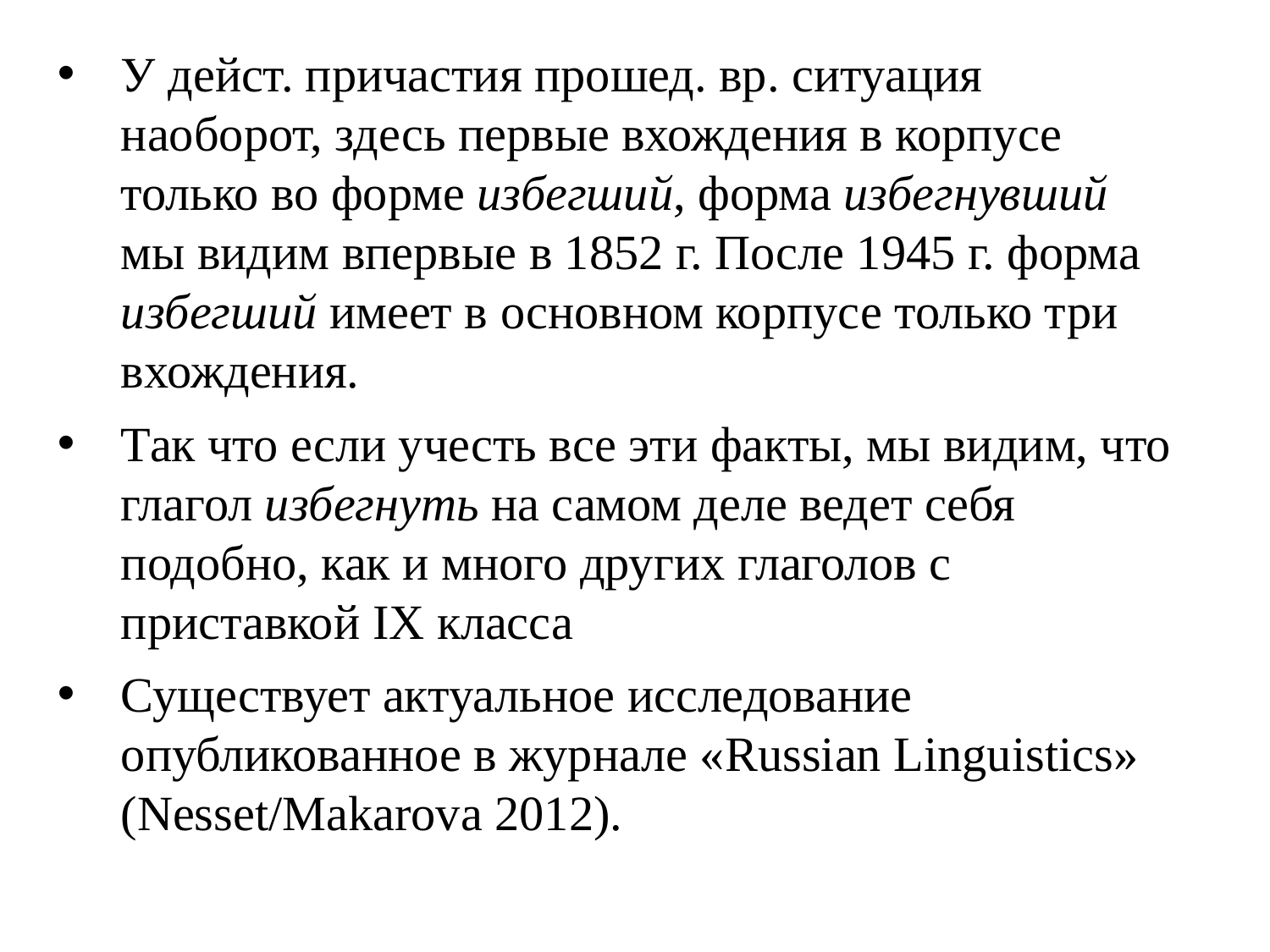

У дейст. причастия прошед. вр. ситуация наоборот, здесь первые вхождения в корпусе только во форме избегший, форма избегнувший мы видим впервые в 1852 г. После 1945 г. форма избегший имеет в основном корпусе только три вхождения.
Так что если учесть все эти факты, мы видим, что глагол избегнуть на самом деле ведет себя подобно, как и много других глаголов с приставкой IX класса
Существует актуальное исследование oпубликованное в журнале «Russian Linguistics» (Nesset/Makarova 2012).